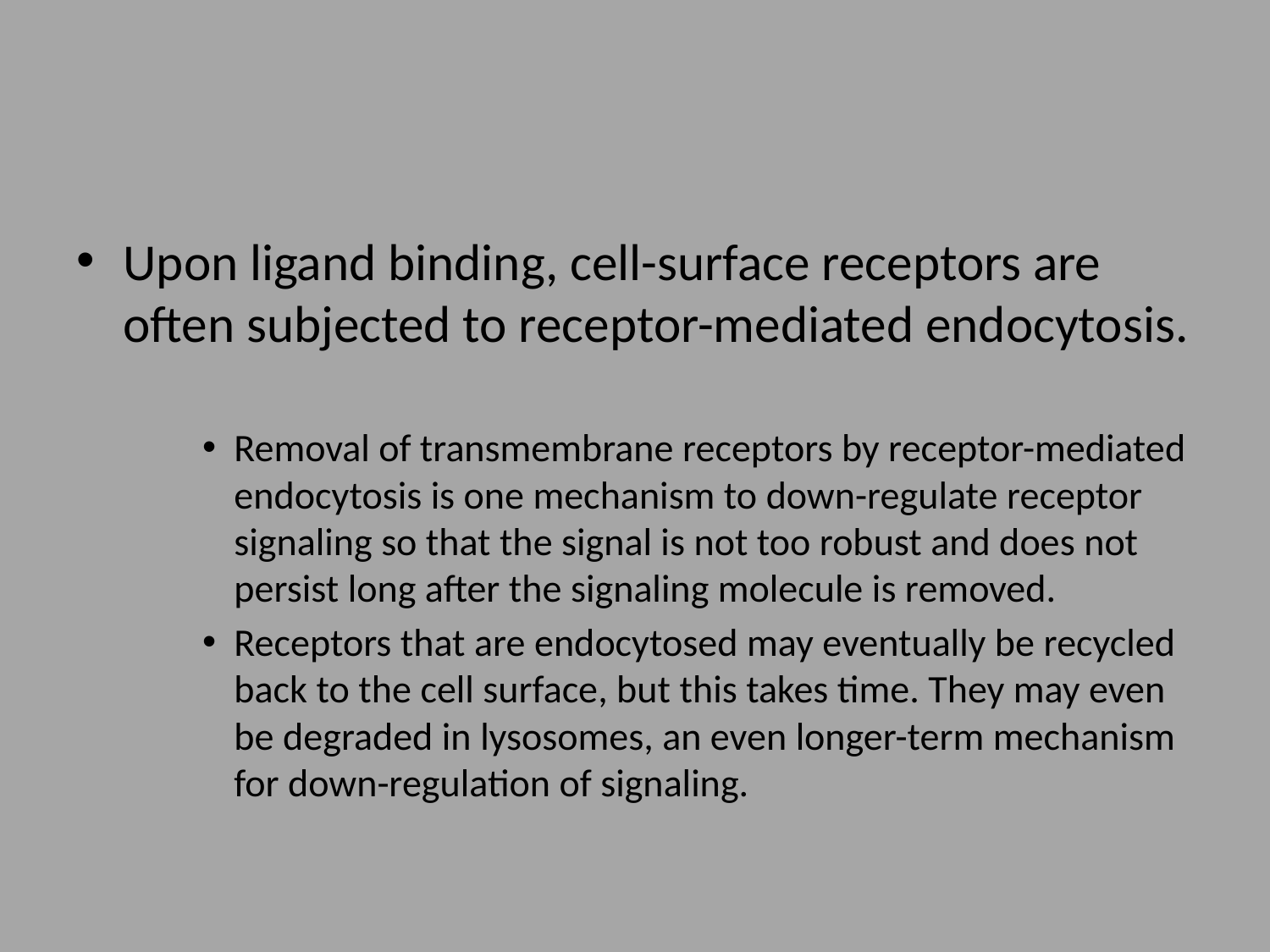

#
Upon ligand binding, cell-surface receptors are often subjected to receptor-mediated endocytosis.
Removal of transmembrane receptors by receptor-mediated endocytosis is one mechanism to down-regulate receptor signaling so that the signal is not too robust and does not persist long after the signaling molecule is removed.
Receptors that are endocytosed may eventually be recycled back to the cell surface, but this takes time. They may even be degraded in lysosomes, an even longer-term mechanism for down-regulation of signaling.